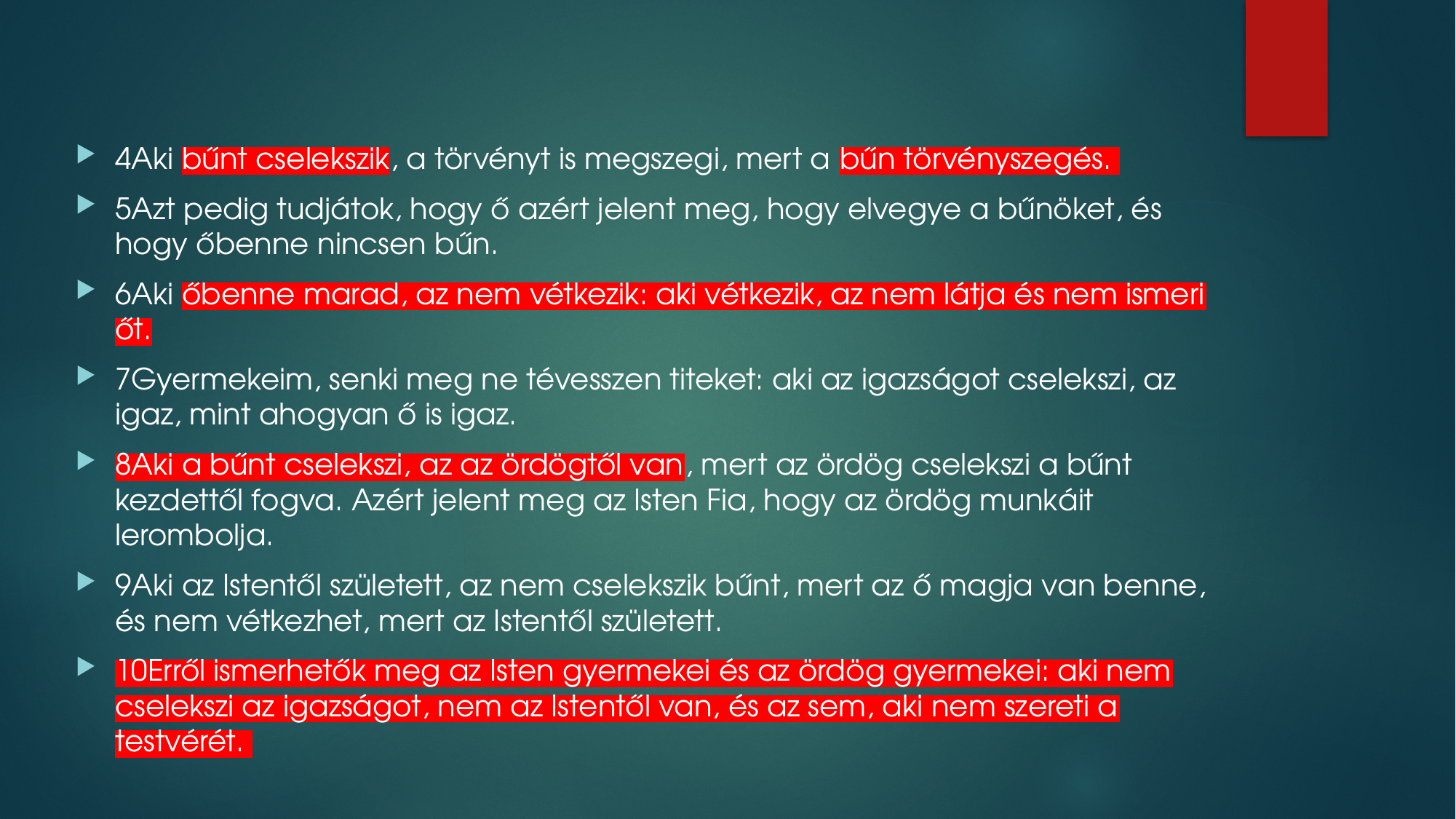

#
4Aki bűnt cselekszik, a törvényt is megszegi, mert a bűn törvényszegés.
5Azt pedig tudjátok, hogy ő azért jelent meg, hogy elvegye a bűnöket, és hogy őbenne nincsen bűn.
6Aki őbenne marad, az nem vétkezik: aki vétkezik, az nem látja és nem ismeri őt.
7Gyermekeim, senki meg ne tévesszen titeket: aki az igazságot cselekszi, az igaz, mint ahogyan ő is igaz.
8Aki a bűnt cselekszi, az az ördögtől van, mert az ördög cselekszi a bűnt kezdettől fogva. Azért jelent meg az Isten Fia, hogy az ördög munkáit lerombolja.
9Aki az Istentől született, az nem cselekszik bűnt, mert az ő magja van benne, és nem vétkezhet, mert az Istentől született.
10Erről ismerhetők meg az Isten gyermekei és az ördög gyermekei: aki nem cselekszi az igazságot, nem az Istentől van, és az sem, aki nem szereti a testvérét.